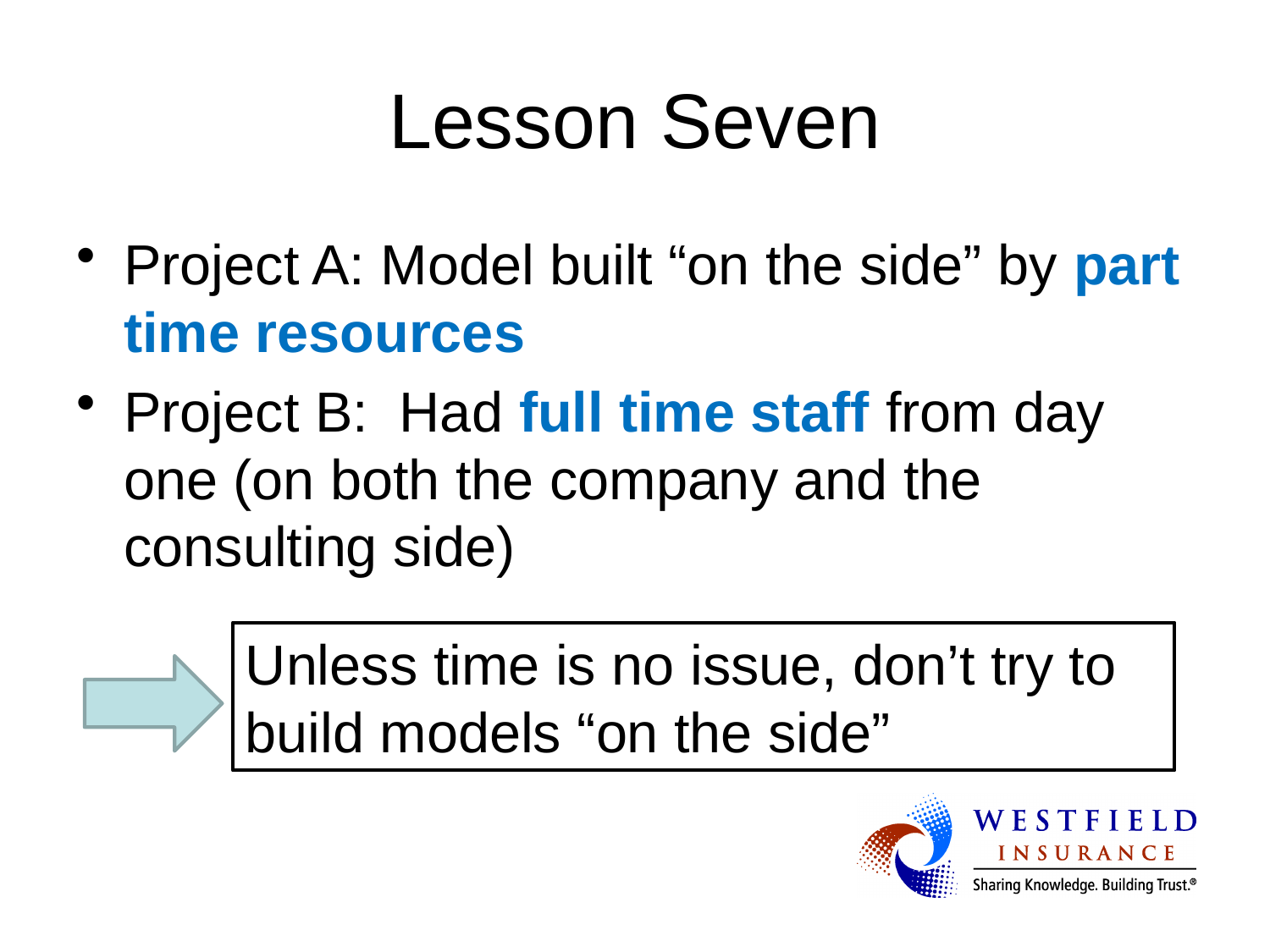

# Lesson Seven
Project A: Model built “on the side” by part time resources
Project B:  Had full time staff from day one (on both the company and the consulting side)
Unless time is no issue, don’t try to build models “on the side”